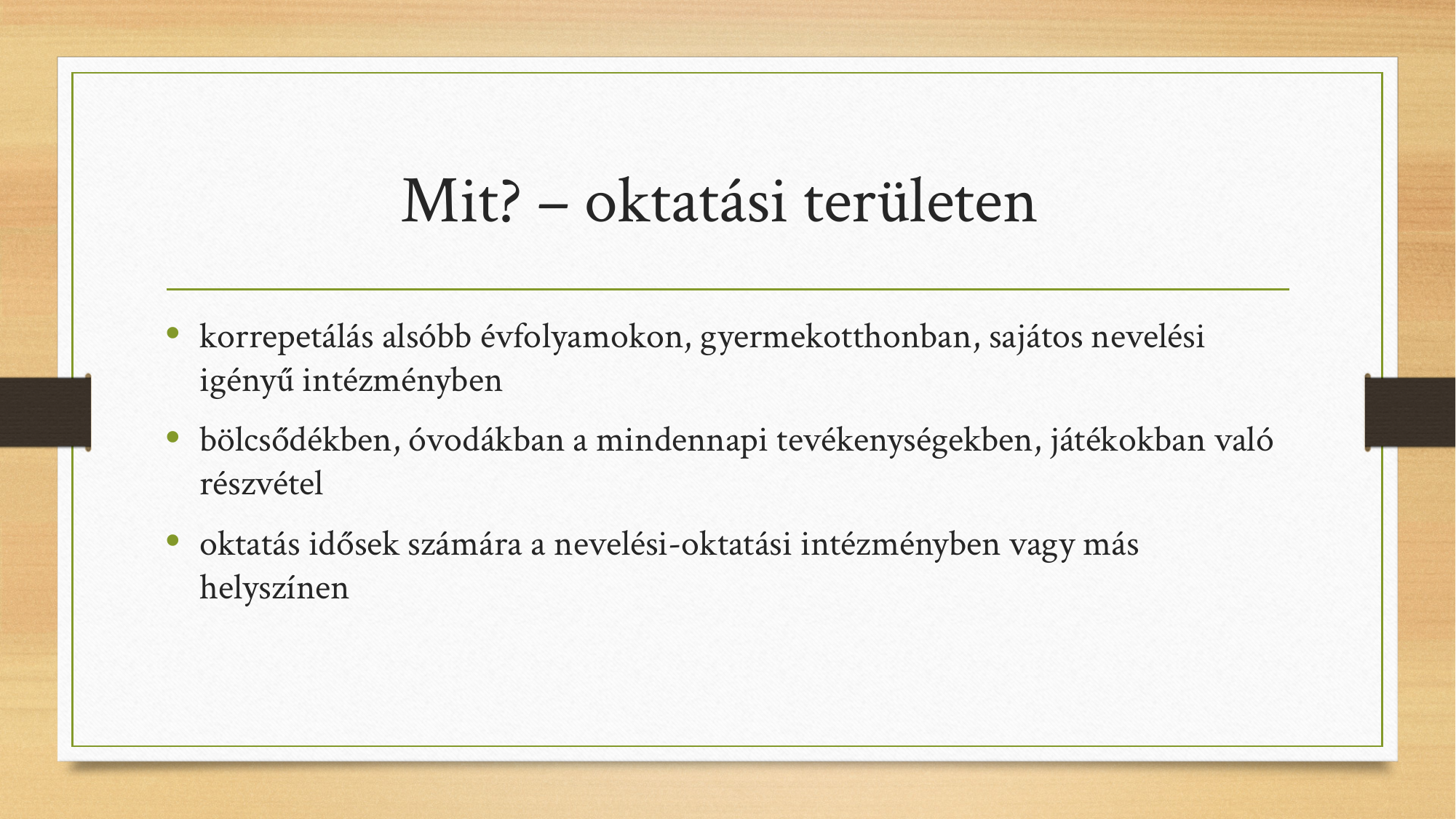

# Mit? – oktatási területen
korrepetálás alsóbb évfolyamokon, gyermekotthonban, sajátos nevelési igényű intézményben
bölcsődékben, óvodákban a mindennapi tevékenységekben, játékokban való részvétel
oktatás idősek számára a nevelési-oktatási intézményben vagy más helyszínen